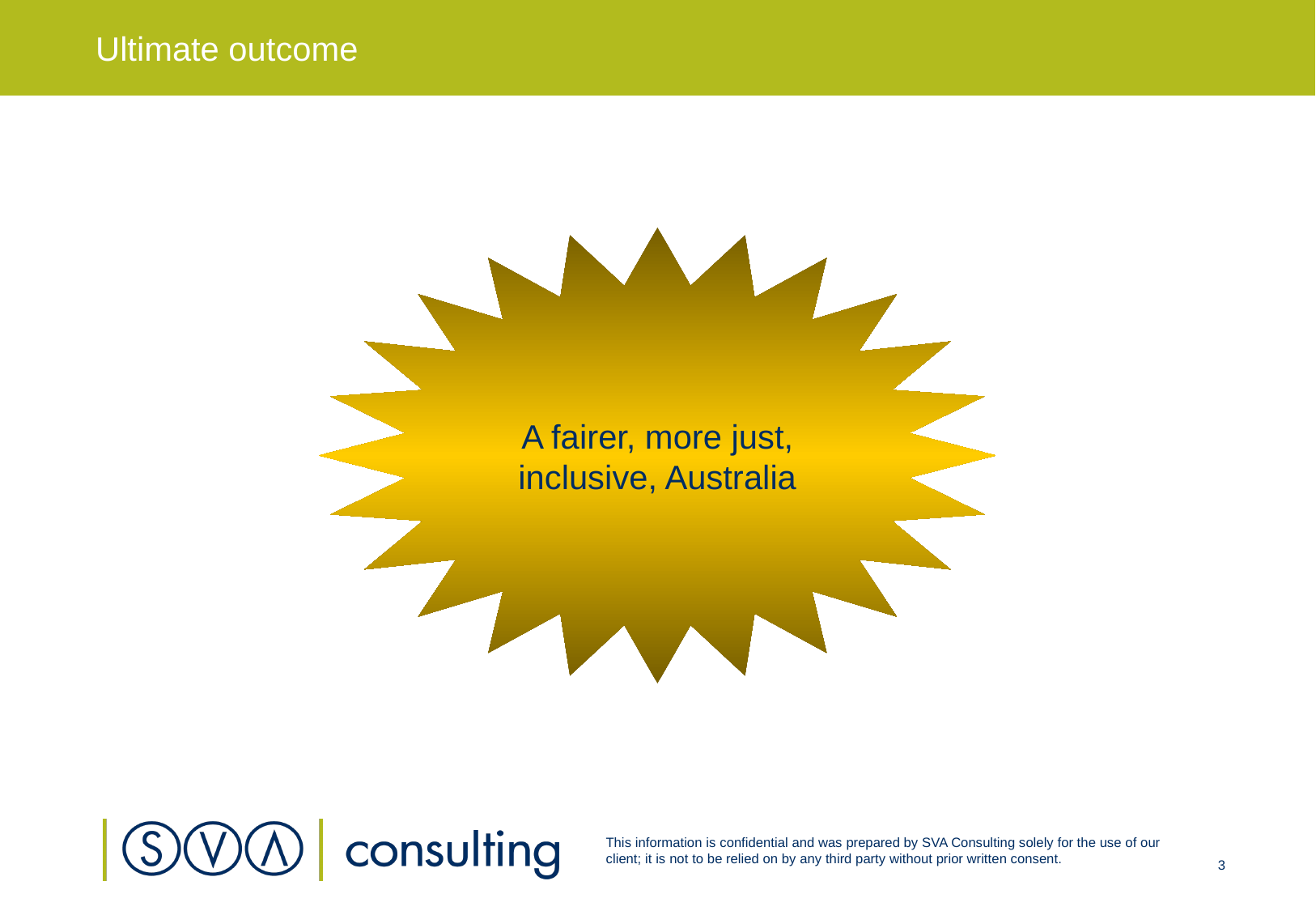

# Ultimate outcome
A fairer, more just, inclusive, Australia
3